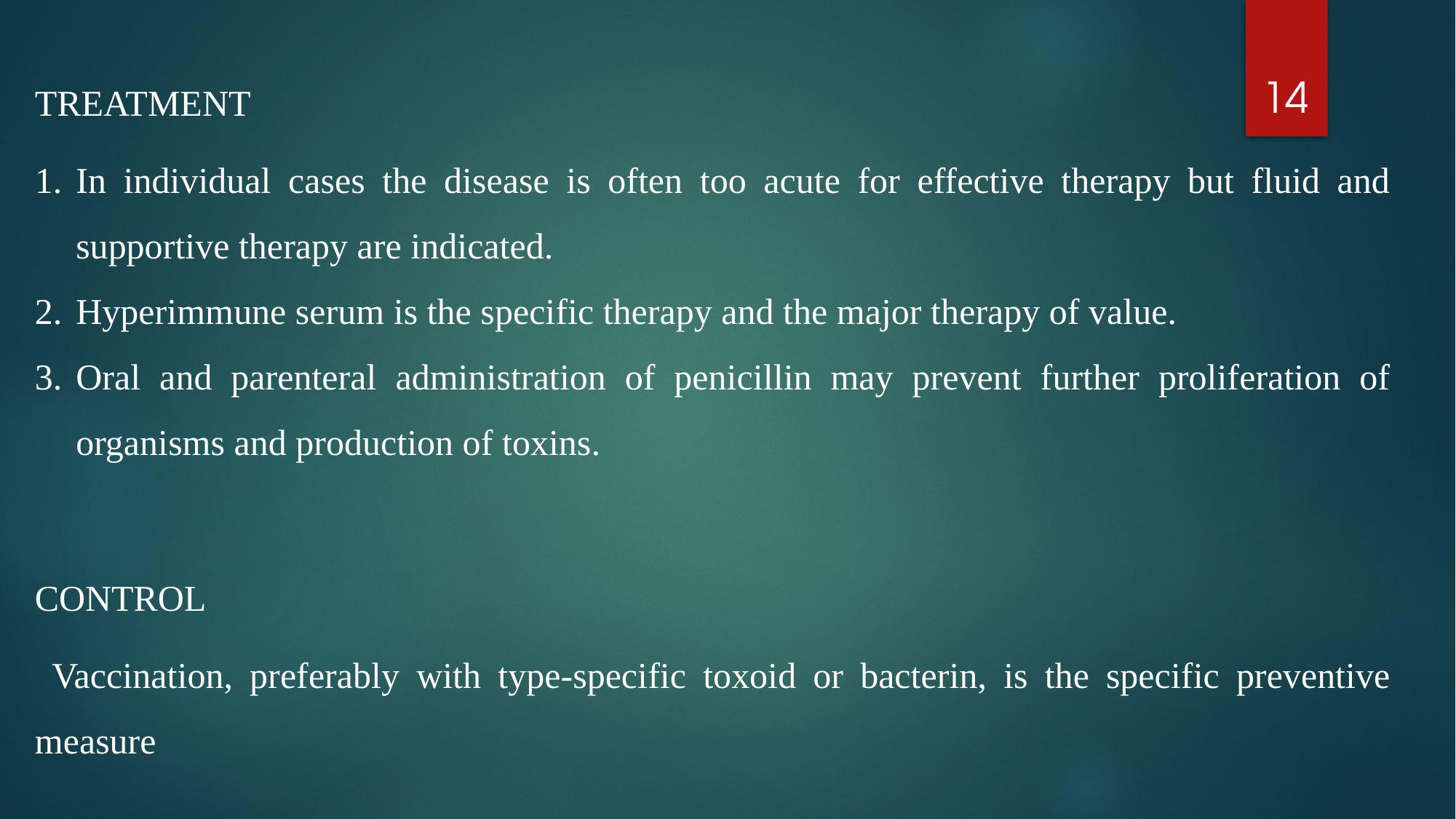

14
TREATMENT
In individual cases the disease is often too acute for effective therapy but fluid and supportive therapy are indicated.
Hyperimmune serum is the specific therapy and the major therapy of value.
Oral and parenteral administration of penicillin may prevent further proliferation of organisms and production of toxins.

CONTROL
 Vaccination, preferably with type-specific toxoid or bacterin, is the specific preventive measure